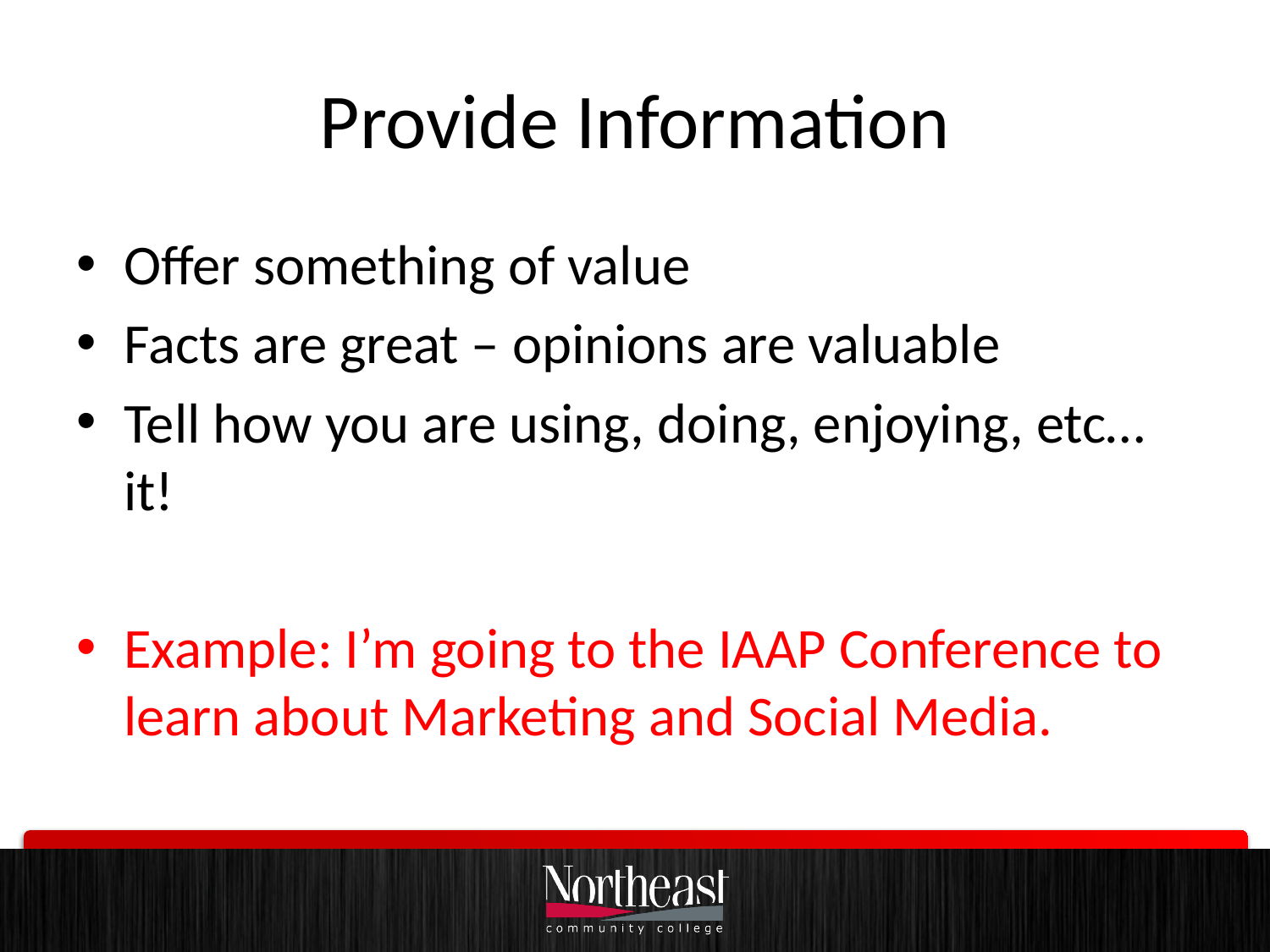

# Provide Information
Offer something of value
Facts are great – opinions are valuable
Tell how you are using, doing, enjoying, etc… it!

Example: I’m going to the IAAP Conference to learn about Marketing and Social Media.